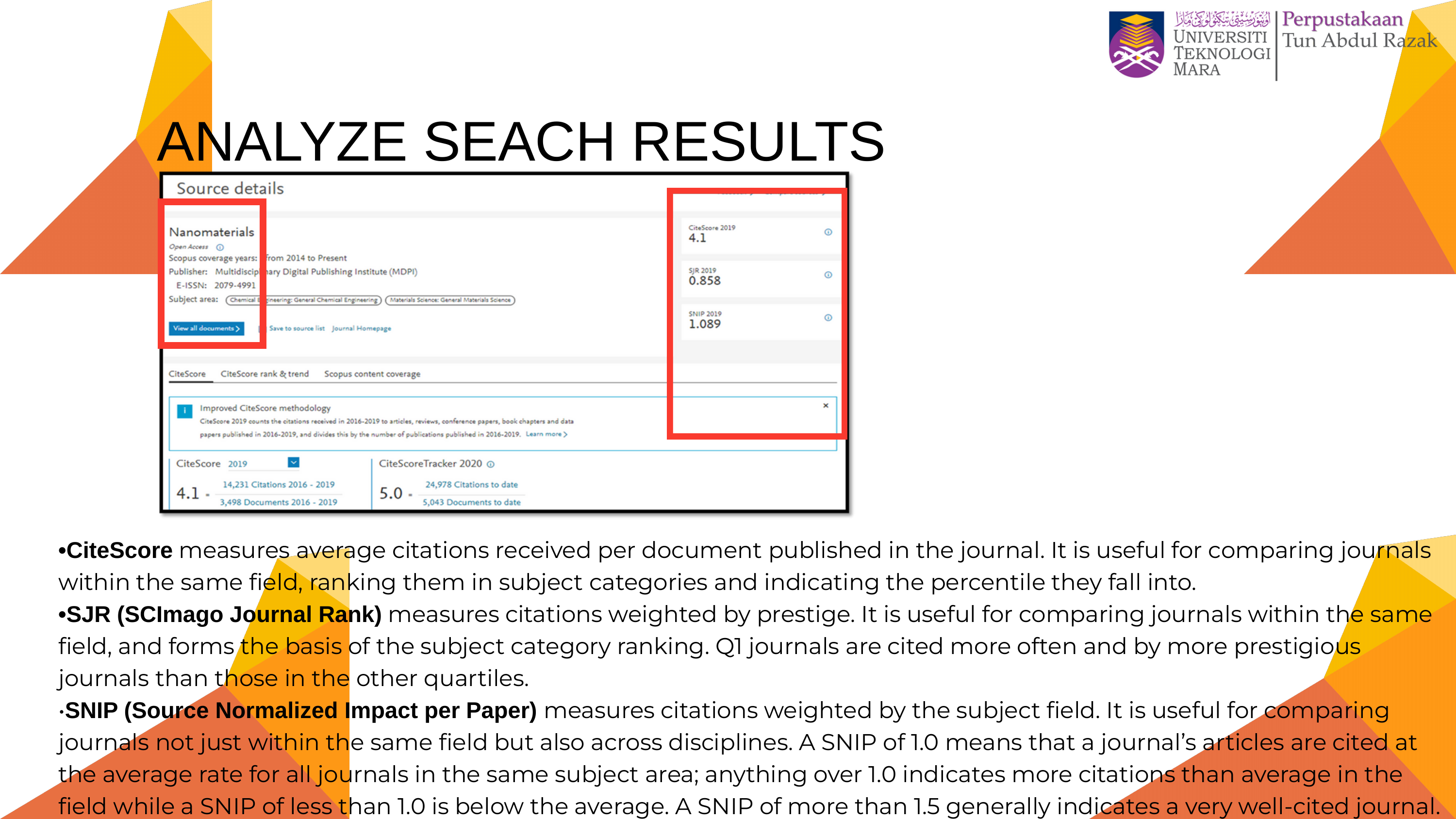

ANALYZE SEACH RESULTS

•CiteScore measures average citations received per document published in the journal. It is useful for comparing journals within the same field, ranking them in subject categories and indicating the percentile they fall into.
•SJR (SCImago Journal Rank) measures citations weighted by prestige. It is useful for comparing journals within the same field, and forms the basis of the subject category ranking. Q1 journals are cited more often and by more prestigious journals than those in the other quartiles.
•SNIP (Source Normalized Impact per Paper) measures citations weighted by the subject field. It is useful for comparing journals not just within the same field but also across disciplines. A SNIP of 1.0 means that a journal’s articles are cited at the average rate for all journals in the same subject area; anything over 1.0 indicates more citations than average in the field while a SNIP of less than 1.0 is below the average. A SNIP of more than 1.5 generally indicates a very well-cited journal.